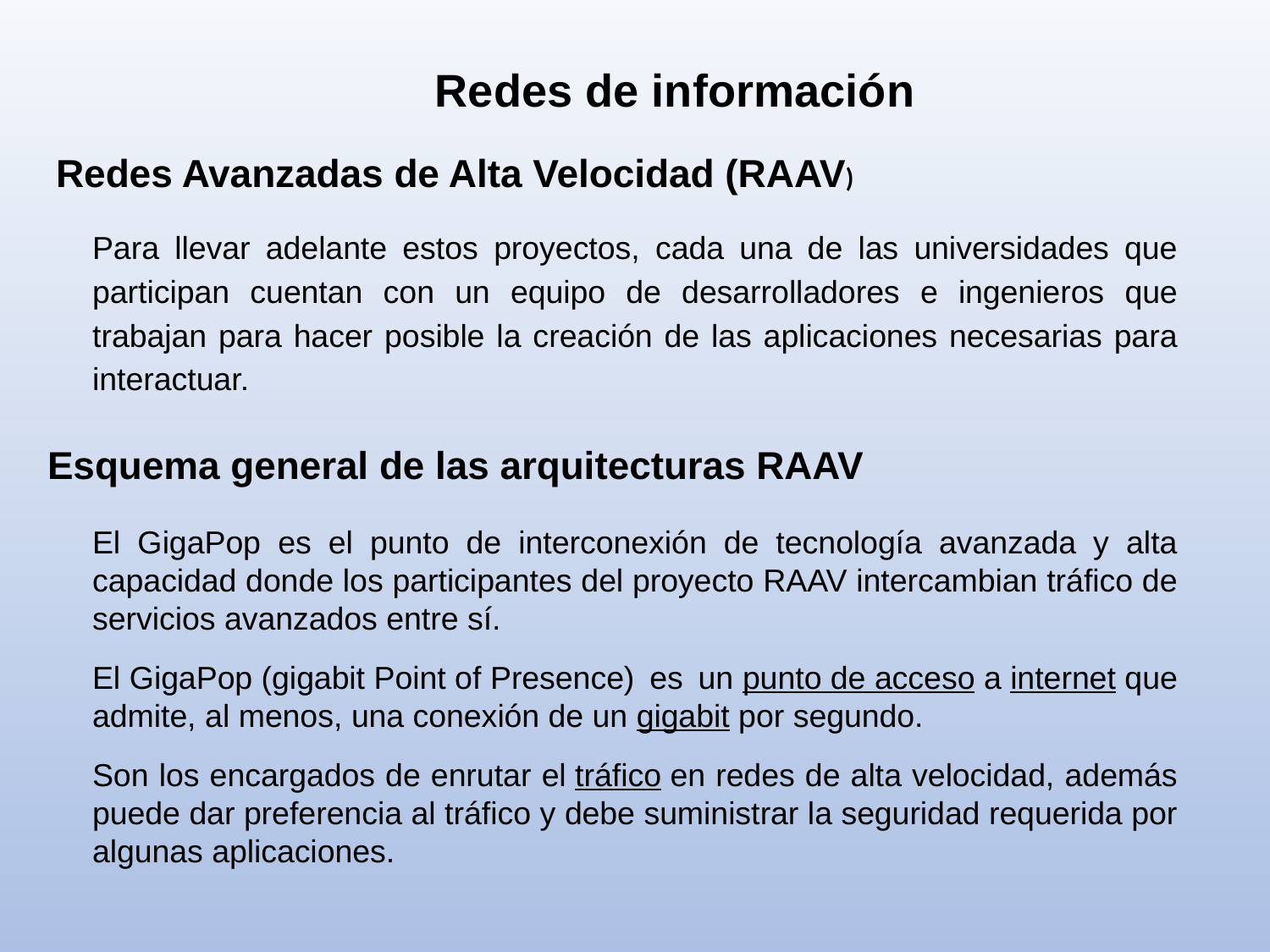

Redes de información
Redes Avanzadas de Alta Velocidad (RAAV)
Para llevar adelante estos proyectos, cada una de las universidades que participan cuentan con un equipo de desarrolladores e ingenieros que trabajan para hacer posible la creación de las aplicaciones necesarias para interactuar.
Esquema general de las arquitecturas RAAV
El GigaPop es el punto de interconexión de tecnología avanzada y alta capacidad donde los participantes del proyecto RAAV intercambian tráfico de servicios avanzados entre sí.
El GigaPop (gigabit Point of Presence) es un punto de acceso a internet que admite, al menos, una conexión de un gigabit por segundo.
Son los encargados de enrutar el tráfico en redes de alta velocidad, además puede dar preferencia al tráfico y debe suministrar la seguridad requerida por algunas aplicaciones.